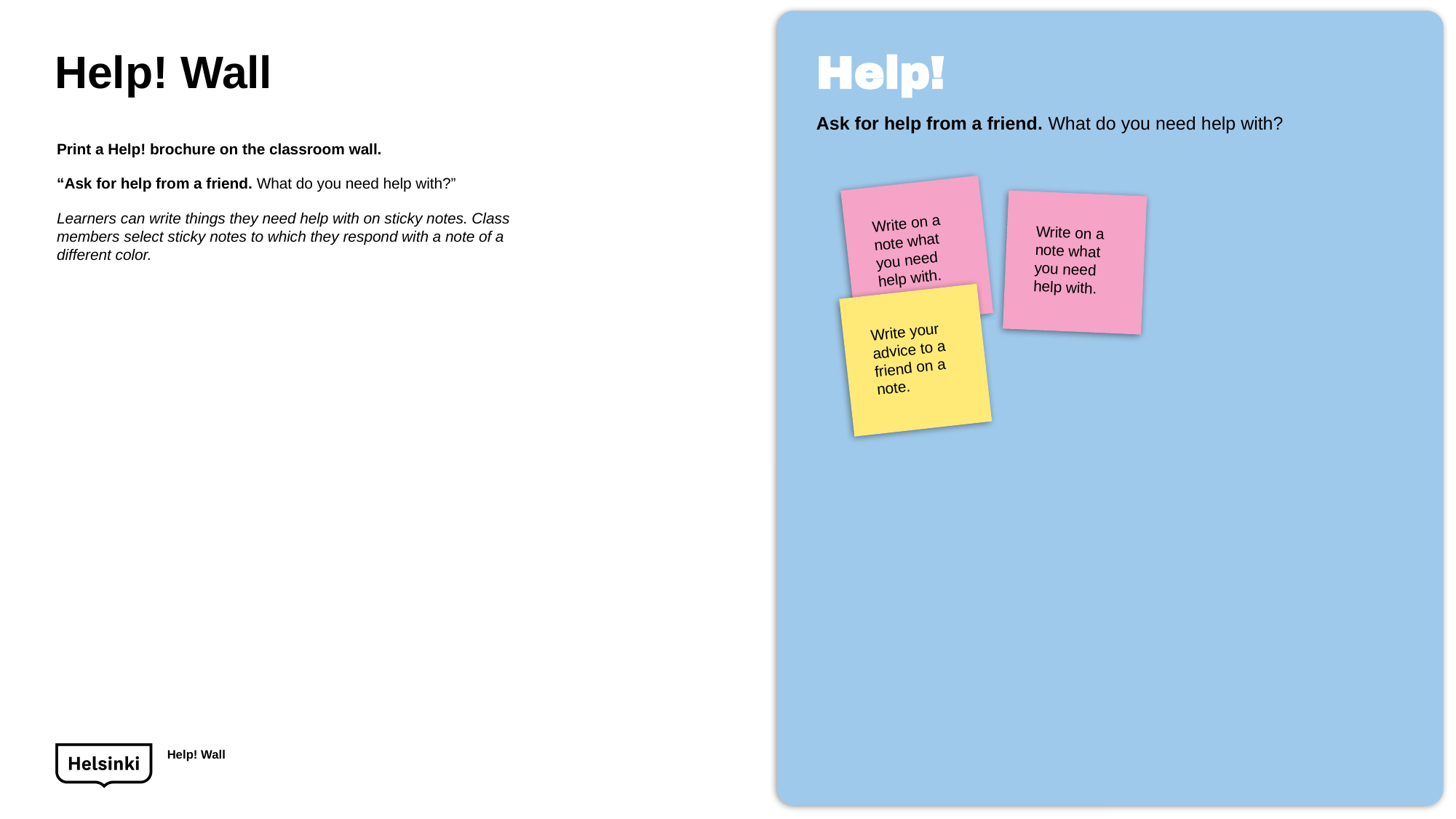

Help! Wall
Help!
# Ask for help from a friend. What do you need help with?

Print a Help! brochure on the classroom wall.

“Ask for help from a friend. What do you need help with?”

Learners can write things they need help with on sticky notes. Class members select sticky notes to which they respond with a note of a different color.

Write on a note what you need help with.
Write on a note what you need help with.

Write your advice to a friend on a note.
Help! Wall